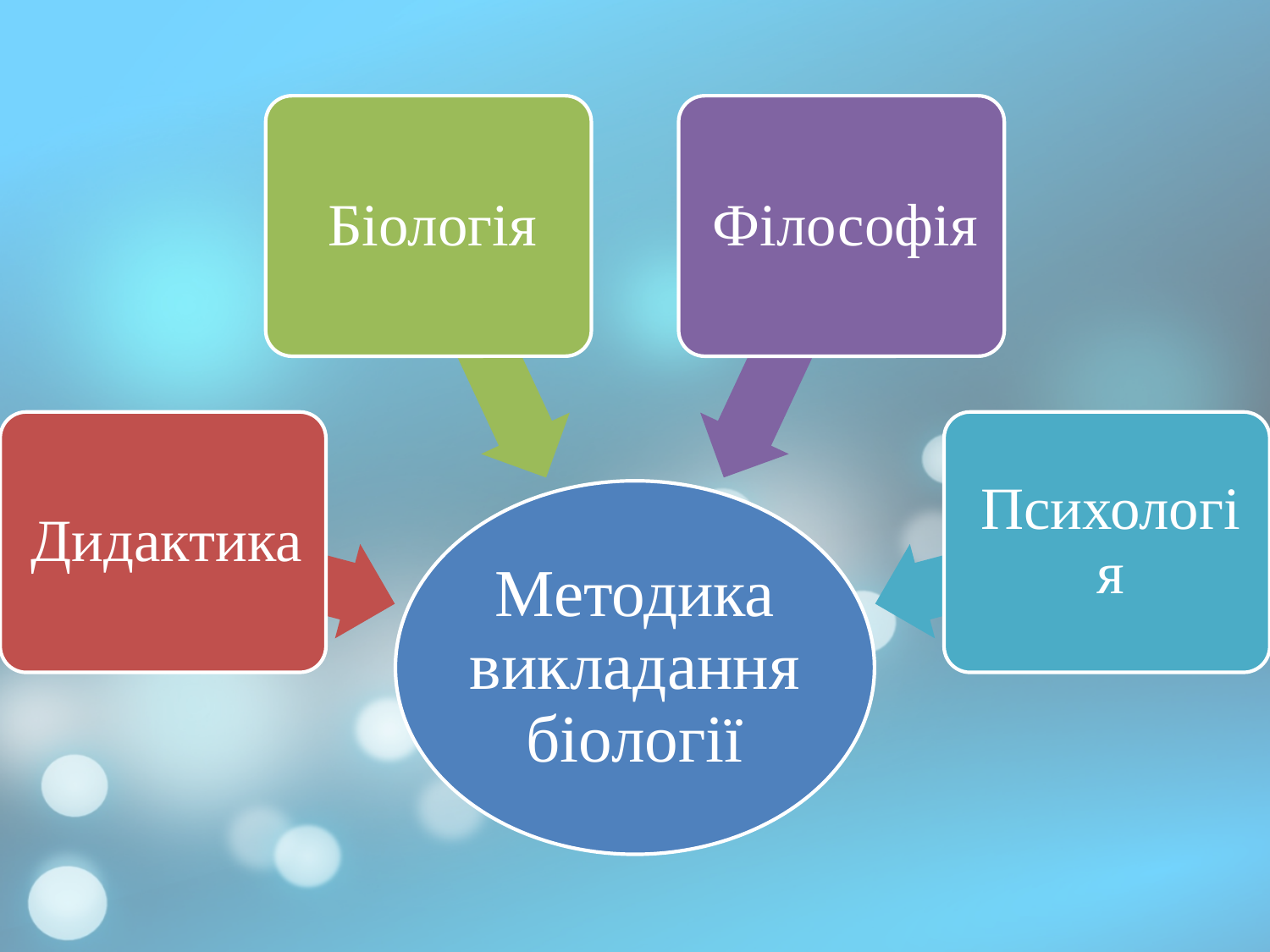

Методика викладання біології
Дидактика
Біологія
Філософія
Психологія